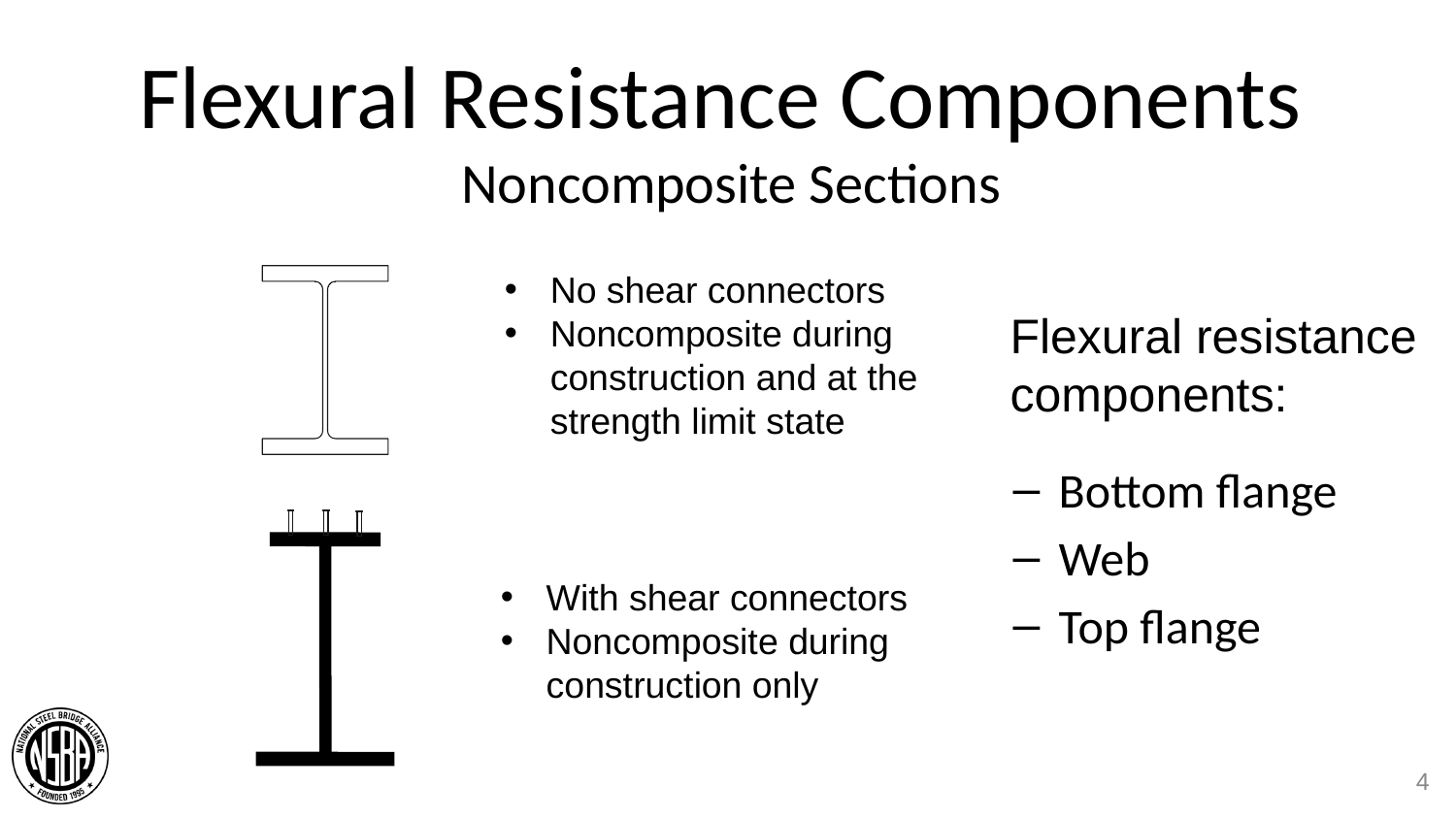

# Flexural Resistance Components Noncomposite Sections

No shear connectors
Noncomposite during construction and at the strength limit state
Flexural resistance components:
Bottom flange
Web
Top flange

With shear connectors
Noncomposite during construction only
4